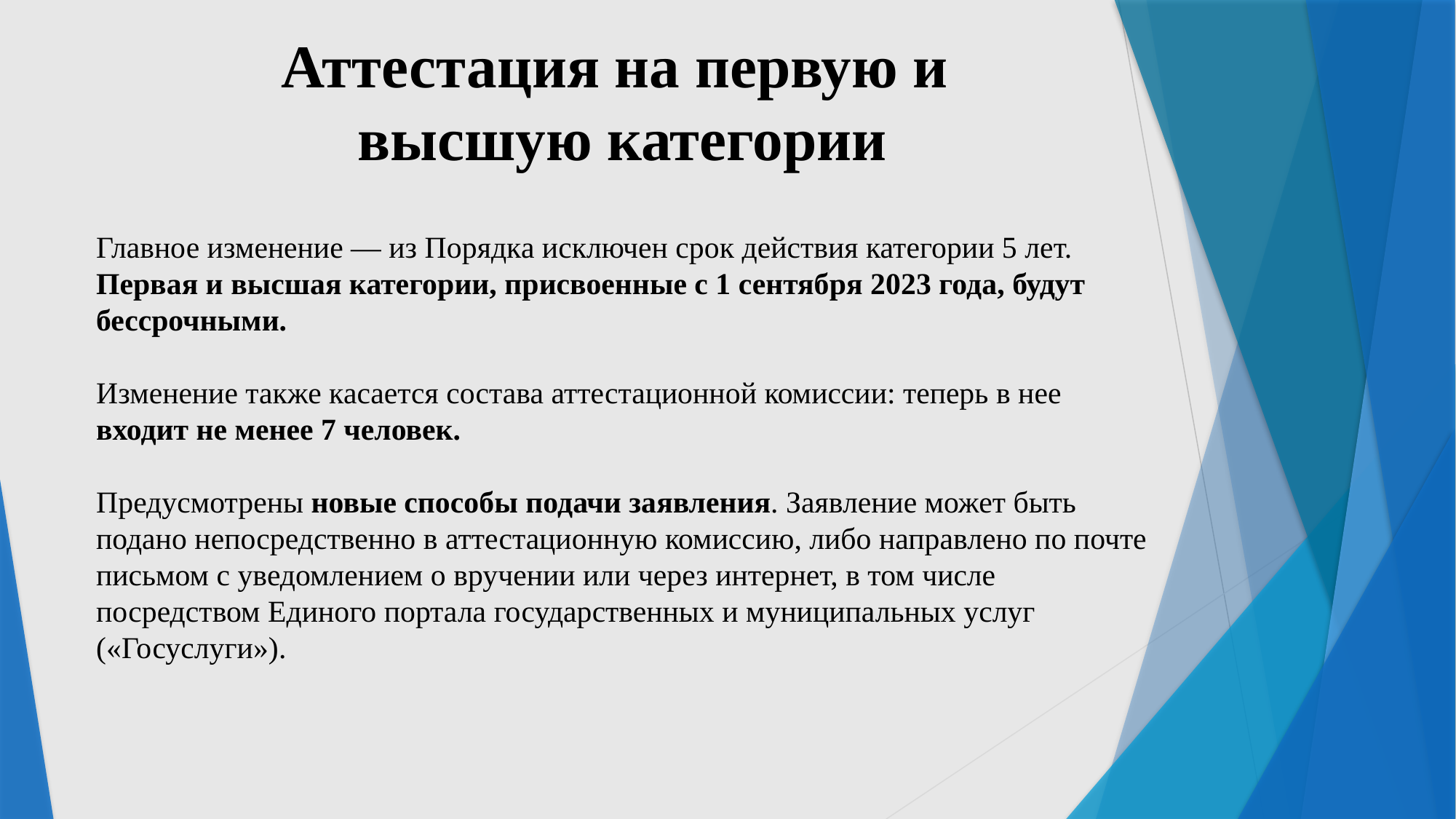

Аттестация на первую и
высшую категории
Главное изменение — из Порядка исключен срок действия категории 5 лет. Первая и высшая категории, присвоенные с 1 сентября 2023 года, будут бессрочными.

Изменение также касается состава аттестационной комиссии: теперь в нее входит не менее 7 человек.

Предусмотрены новые способы подачи заявления. Заявление может быть подано непосредственно в аттестационную комиссию, либо направлено по почте письмом с уведомлением о вручении или через интернет, в том числе посредством Единого портала государственных и муниципальных услуг («Госуслуги»).